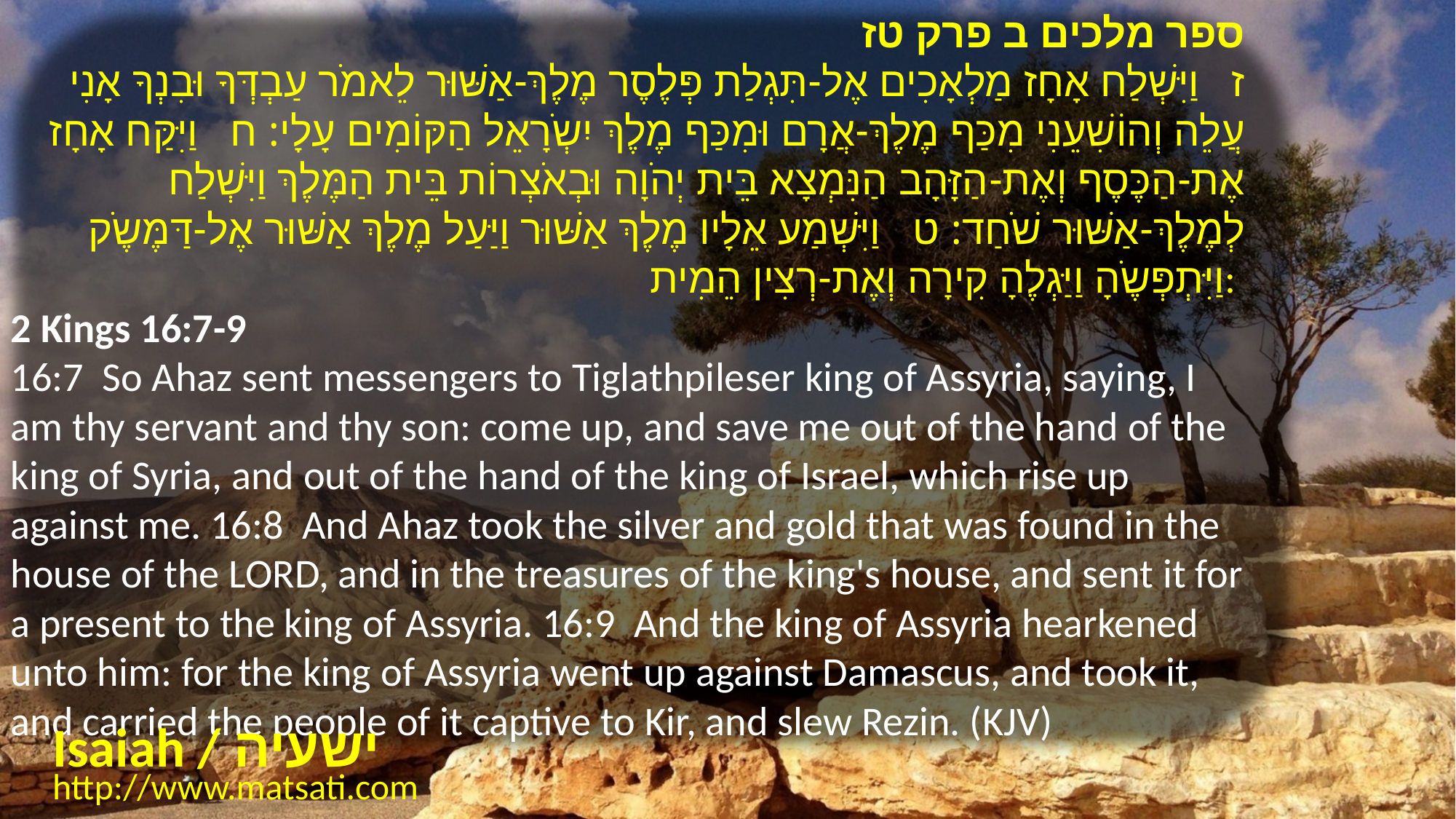

ספר מלכים ב פרק טז
﻿ז   וַיִּשְׁלַח אָחָז מַלְאָכִים אֶל-תִּגְלַת פְּלֶסֶר מֶלֶךְ-אַשּׁוּר לֵאמֹר עַבְדְּךָ וּבִנְךָ אָנִי עֲלֵה וְהוֹשִׁעֵנִי מִכַּף מֶלֶךְ-אֲרָם וּמִכַּף מֶלֶךְ יִשְֹרָאֵל הַקּוֹמִים עָלָי: ח   וַיִּקַּח אָחָז אֶת-הַכֶּסֶף וְאֶת-הַזָּהָב הַנִּמְצָא בֵּית יְהֹוָה וּבְאֹצְרוֹת בֵּית הַמֶּלֶךְ וַיִּשְׁלַח לְמֶלֶךְ-אַשּׁוּר שֹׁחַד: ט   וַיִּשְׁמַע אֵלָיו מֶלֶךְ אַשּׁוּר וַיַּעַל מֶלֶךְ אַשּׁוּר אֶל-דַּמֶּשֶֹק וַיִּתְפְּשֶֹהָ וַיַּגְלֶהָ קִירָה וְאֶת-רְצִין הֵמִית:
2 Kings 16:7-9
16:7  So Ahaz sent messengers to Tiglathpileser king of Assyria, saying, I am thy servant and thy son: come up, and save me out of the hand of the king of Syria, and out of the hand of the king of Israel, which rise up against me. 16:8  And Ahaz took the silver and gold that was found in the house of the LORD, and in the treasures of the king's house, and sent it for a present to the king of Assyria. 16:9  And the king of Assyria hearkened unto him: for the king of Assyria went up against Damascus, and took it, and carried the people of it captive to Kir, and slew Rezin. (KJV)

Isaiah / ישעיה
http://www.matsati.com